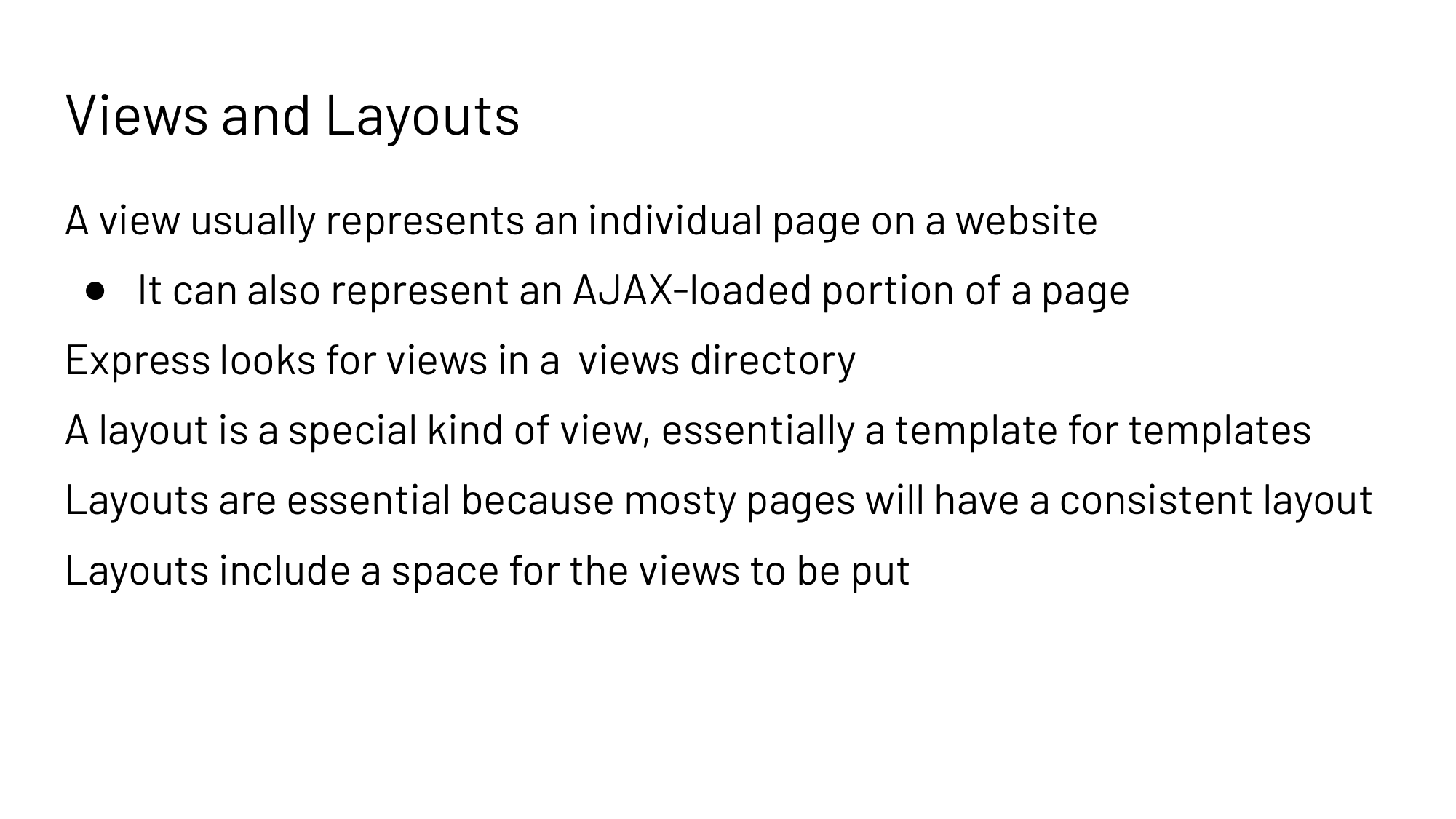

# Views and Layouts
A view usually represents an individual page on a website
It can also represent an AJAX-loaded portion of a page
Express looks for views in a  views directory
A layout is a special kind of view, essentially a template for templates
Layouts are essential because mosty pages will have a consistent layout
Layouts include a space for the views to be put